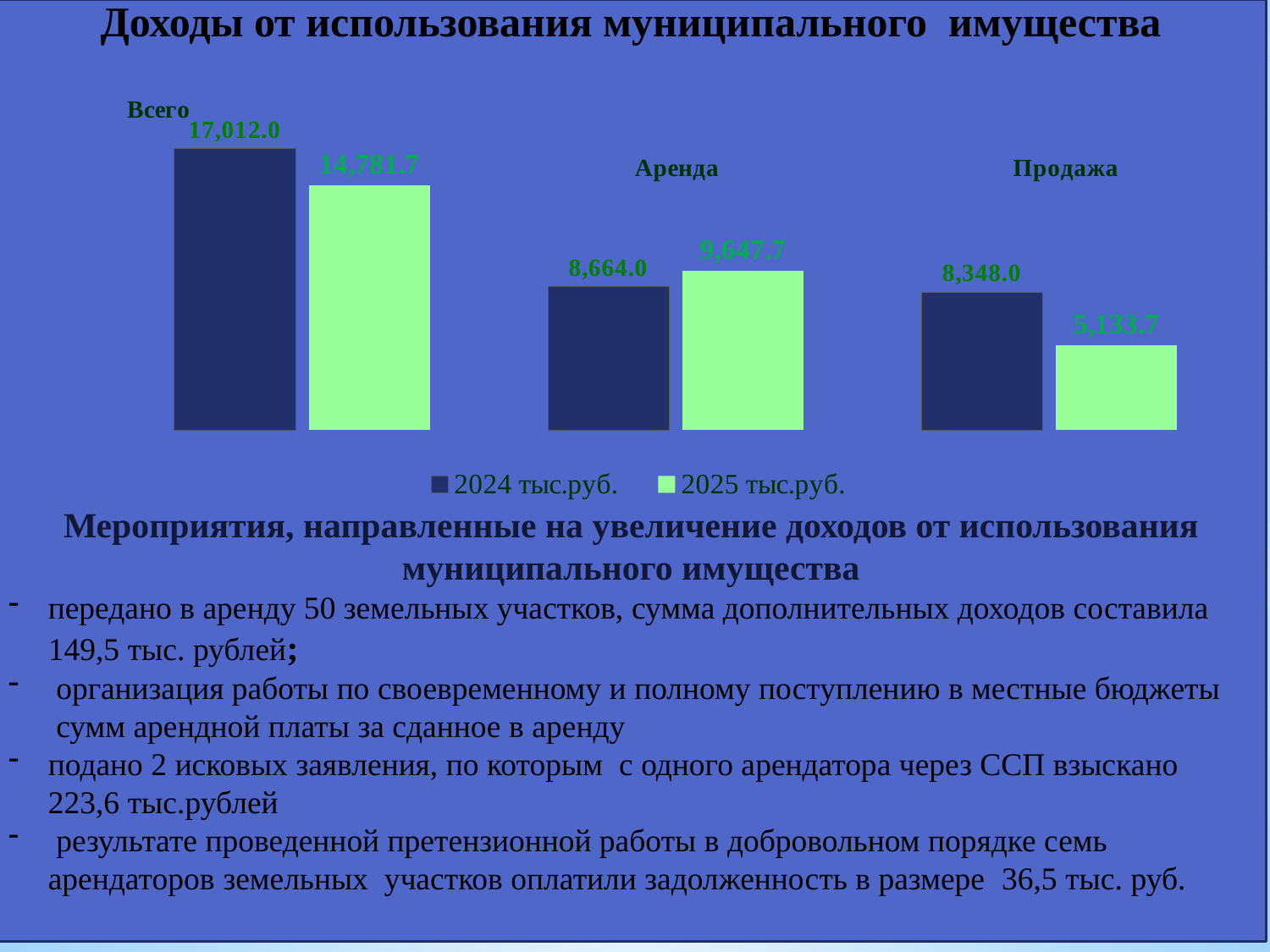

Доходы от использования муниципального  имущества

Мероприятия, направленные на увеличение доходов от использования муниципального имущества
передано в аренду 50 земельных участков, сумма дополнительных доходов составила 149,5 тыс. рублей;
организация работы по своевременному и полному поступлению в местные бюджеты сумм арендной платы за сданное в аренду
подано 2 исковых заявления, по которым  с одного арендатора через ССП взыскано 223,6 тыс.рублей
 результате проведенной претензионной работы в добровольном порядке семь арендаторов земельных  участков оплатили задолженность в размере  36,5 тыс. руб.

### Chart

| Category | 2024 тыс.руб. | 2025 тыс.руб. |
|---|---|---|
| ВСЕГО | 17012.0 | 14781.7 |
| Аренда | 8664.0 | 9647.7 |
| Продажа | 8348.0 | 5133.7 |